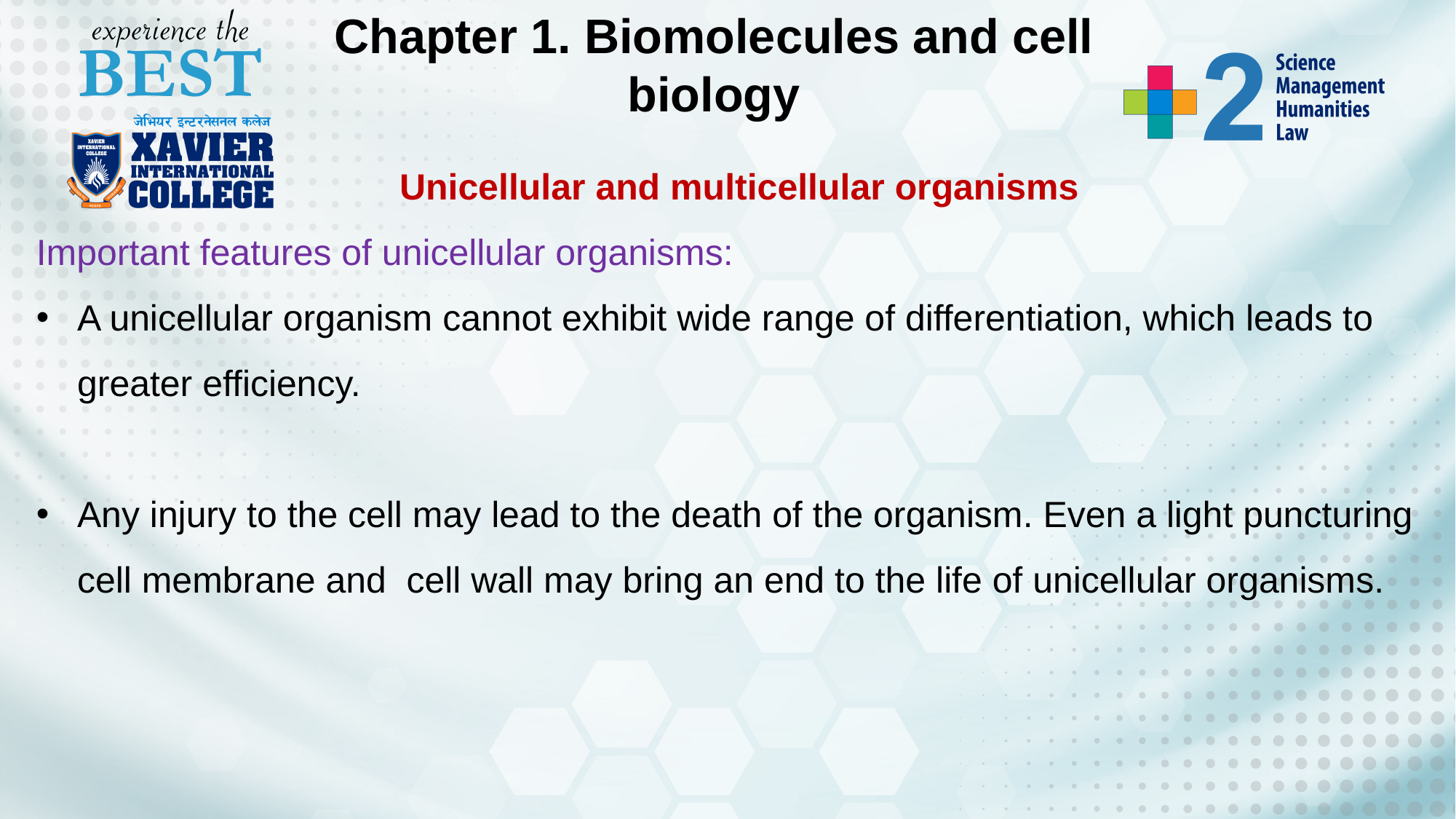

Chapter 1. Biomolecules and cell biology

Unicellular and multicellular organisms
Important features of unicellular organisms:
A unicellular organism cannot exhibit wide range of differentiation, which leads to greater efficiency.

Any injury to the cell may lead to the death of the organism. Even a light puncturing cell membrane and  cell wall may bring an end to the life of unicellular organisms.